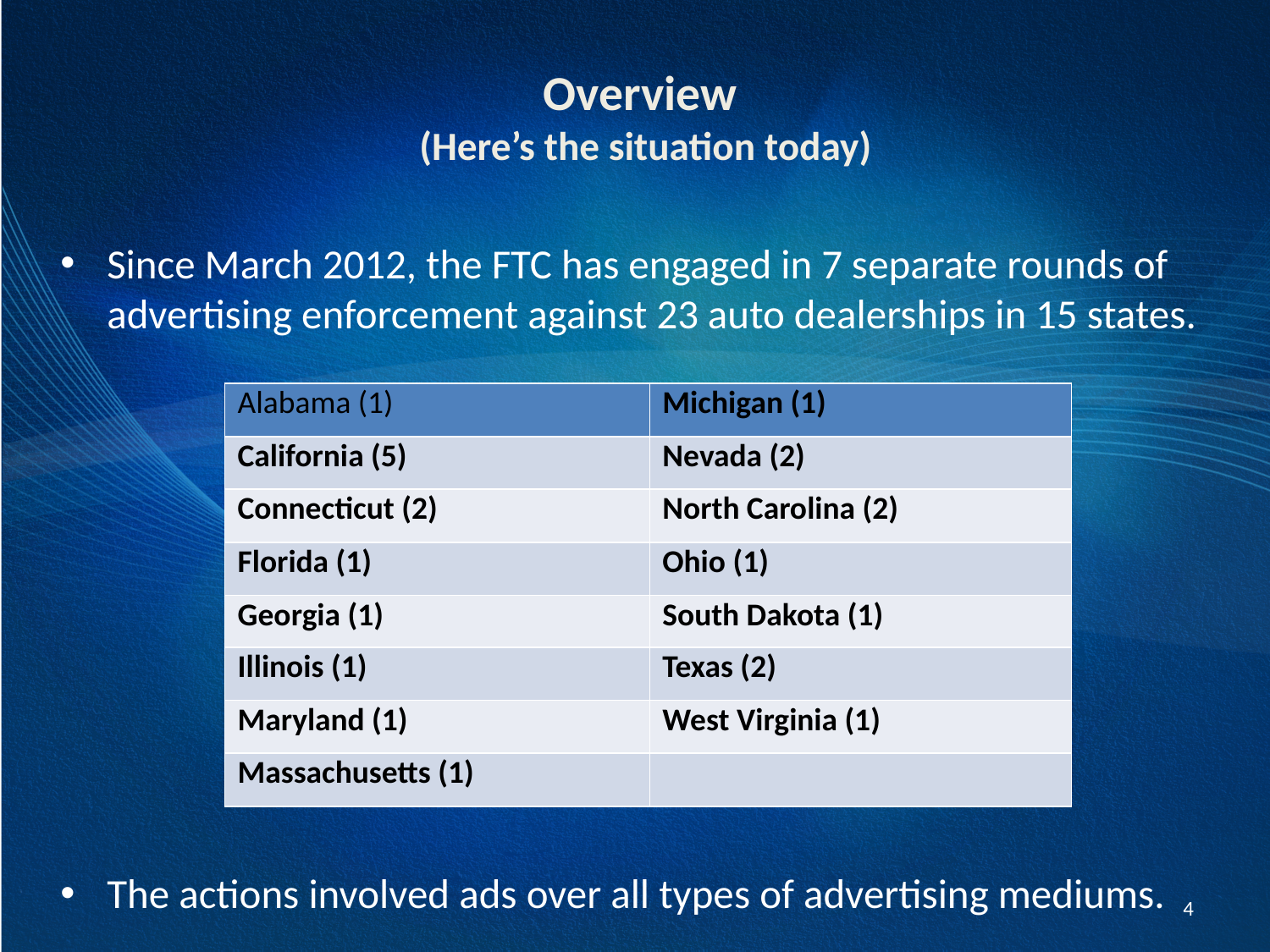

# Overview (Here’s the situation today)
Since March 2012, the FTC has engaged in 7 separate rounds of advertising enforcement against 23 auto dealerships in 15 states.

The actions involved ads over all types of advertising mediums.

| Alabama (1) | Michigan (1) |
| --- | --- |
| California (5) | Nevada (2) |
| Connecticut (2) | North Carolina (2) |
| Florida (1) | Ohio (1) |
| Georgia (1) | South Dakota (1) |
| Illinois (1) | Texas (2) |
| Maryland (1) | West Virginia (1) |
| Massachusetts (1) |  |
4